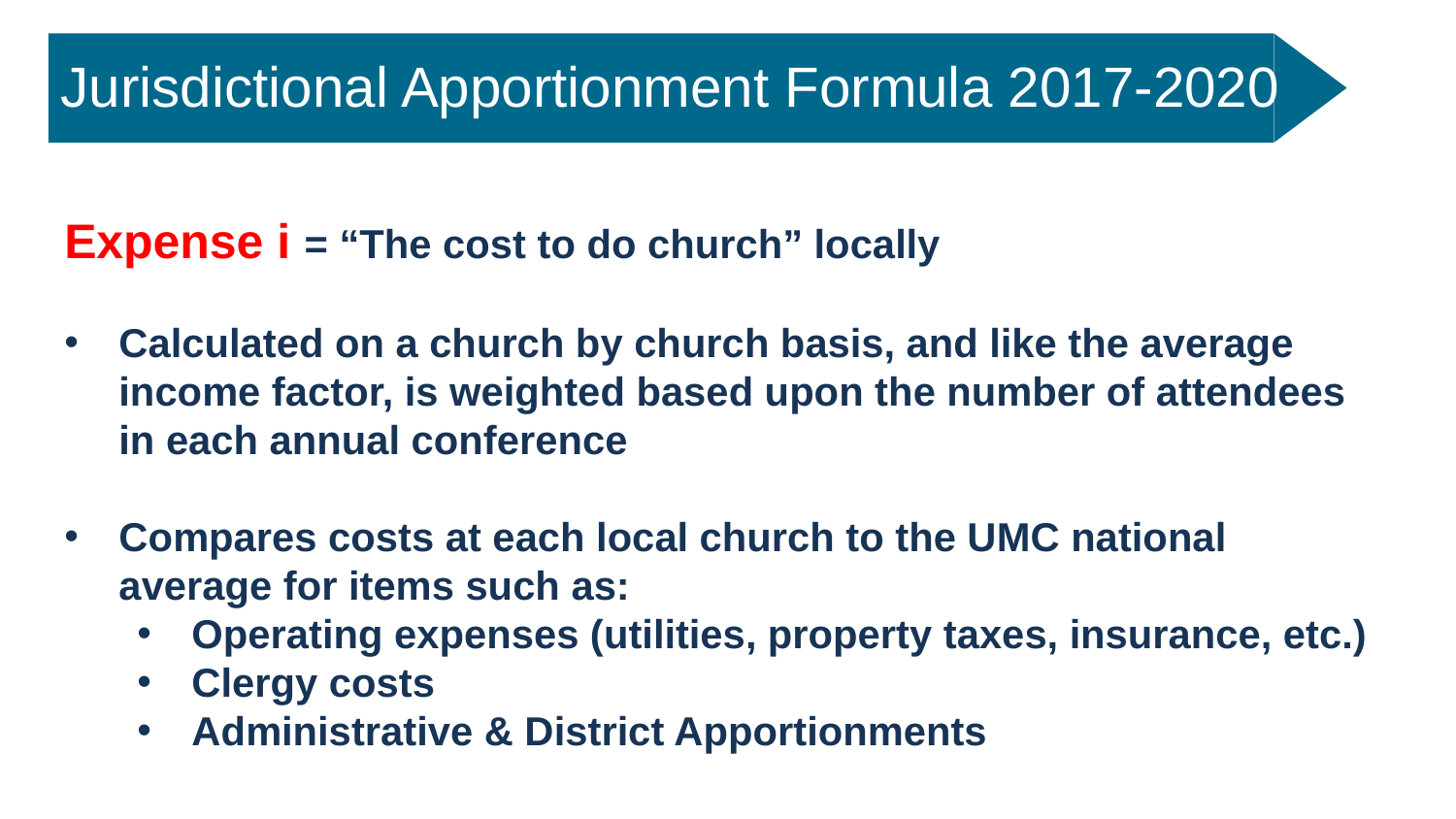

# Jurisdictional Apportionment Formula 2017-2020

Expense i = “The cost to do church” locally

Calculated on a church by church basis, and like the average income factor, is weighted based upon the number of attendees in each annual conference

Compares costs at each local church to the UMC national average for items such as:
Operating expenses (utilities, property taxes, insurance, etc.)
Clergy costs
Administrative & District Apportionments